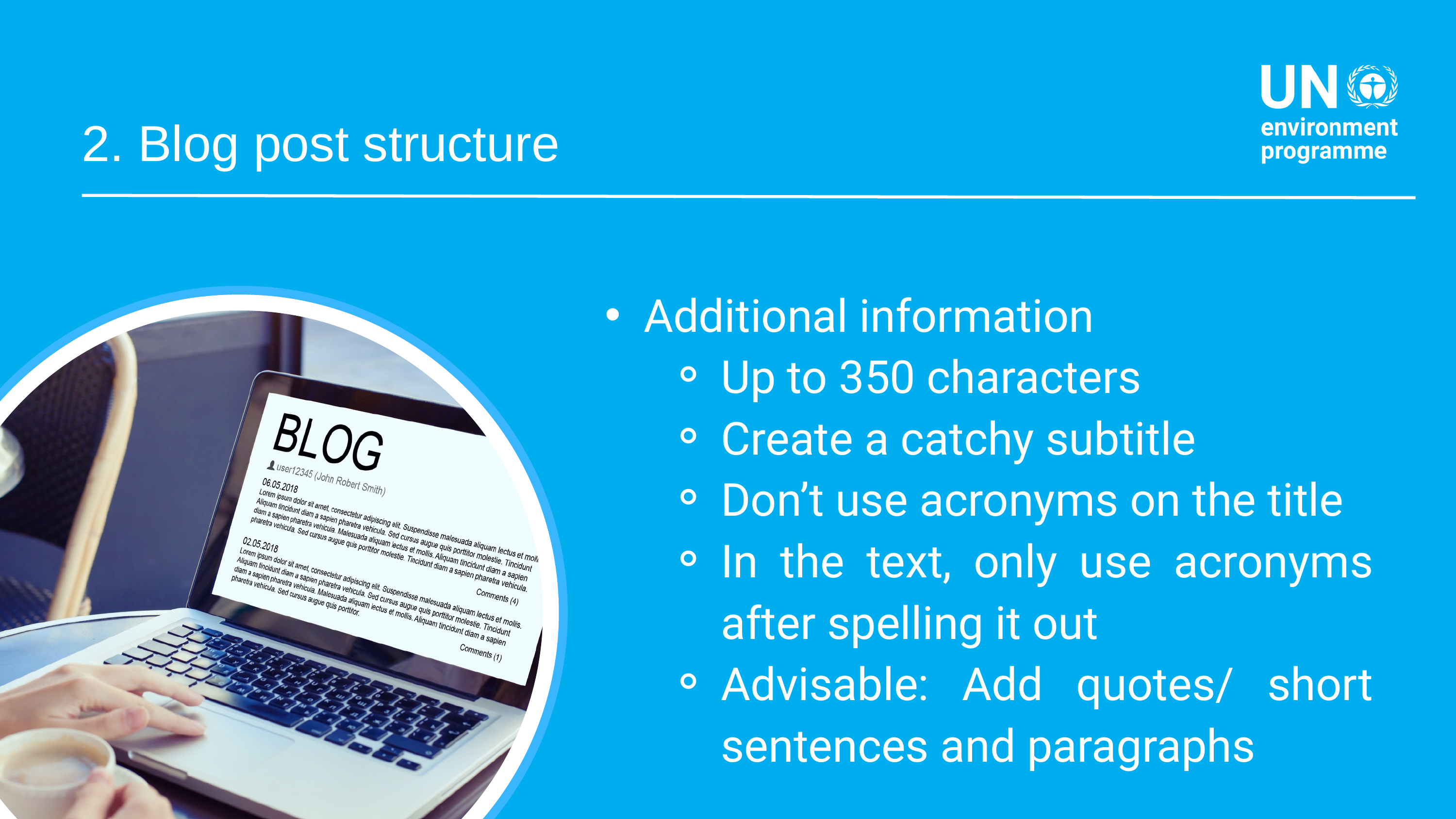

2. Blog post structure

Additional information
Up to 350 characters
Create a catchy subtitle
Don’t use acronyms on the title
In the text, only use acronyms after spelling it out
Advisable: Add quotes/ short sentences and paragraphs